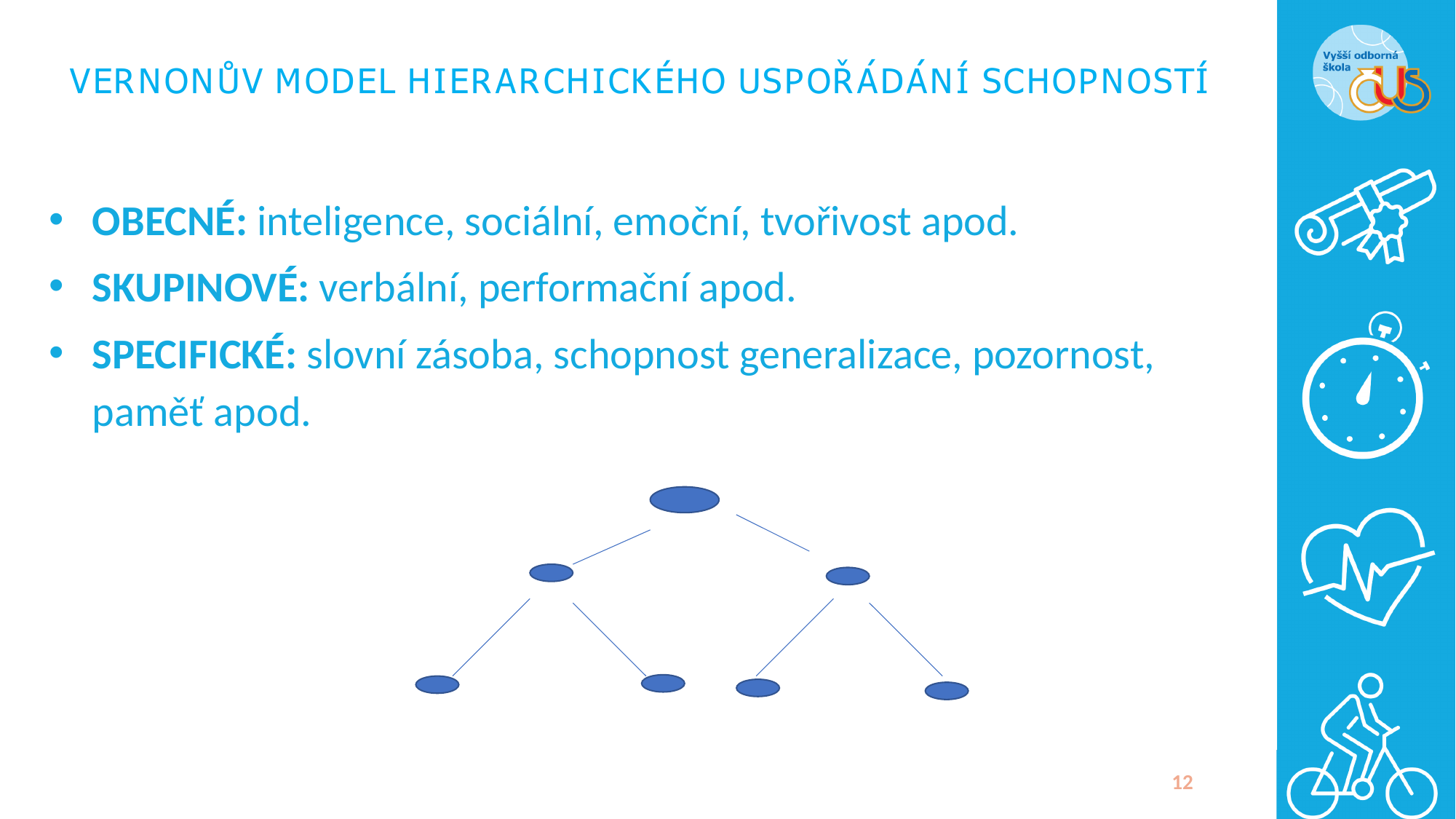

# VERNONŮV MODEL HIERARCHICKÉHO USPOŘÁDÁNÍ SCHOPNOSTÍ

OBECNÉ: inteligence, sociální, emoční, tvořivost apod.
SKUPINOVÉ: verbální, performační apod.
SPECIFICKÉ: slovní zásoba, schopnost generalizace, pozornost, paměť apod.

12